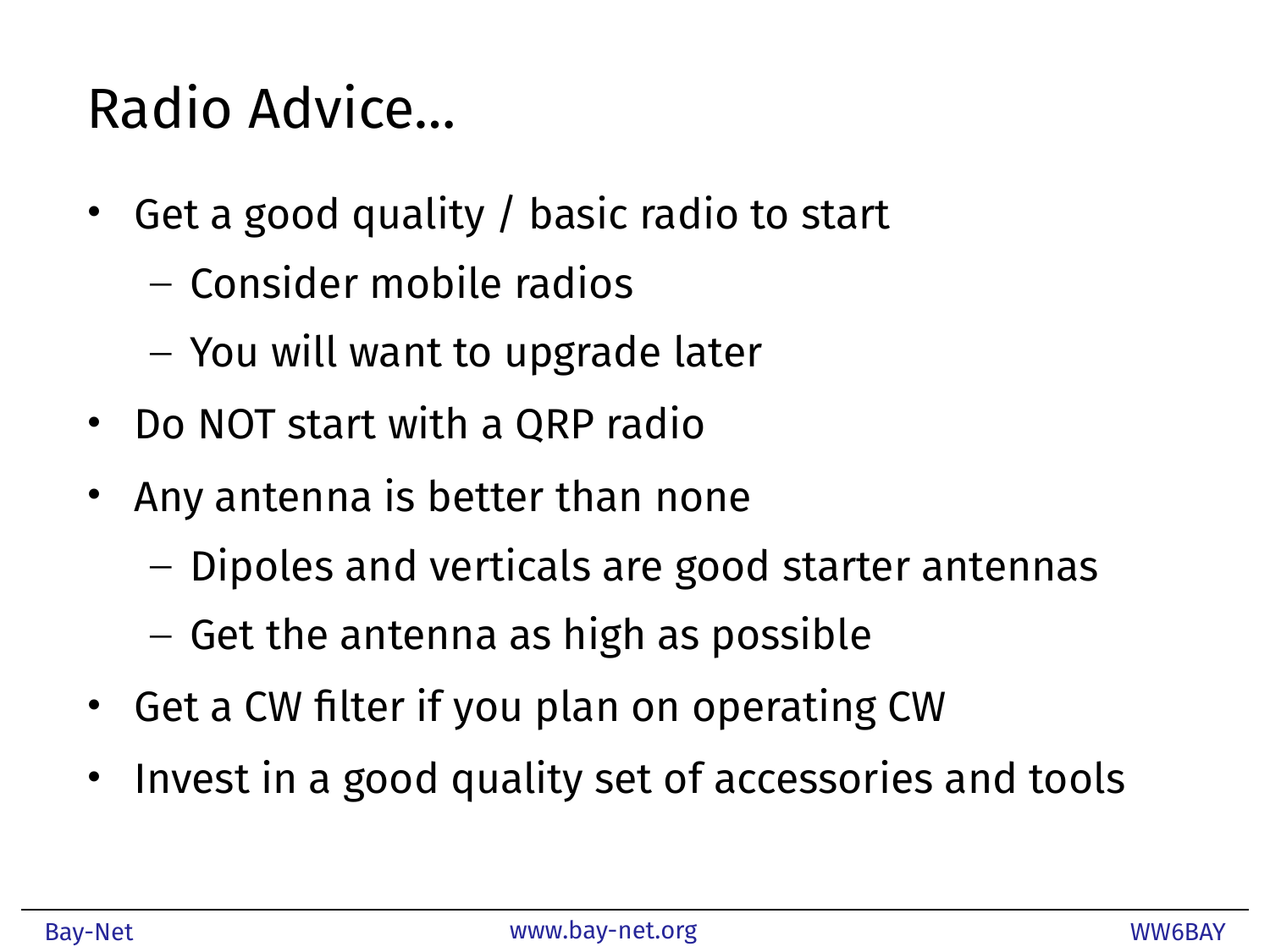

# Radio Advice…
Get a good quality / basic radio to start
Consider mobile radios
You will want to upgrade later
Do NOT start with a QRP radio
Any antenna is better than none
Dipoles and verticals are good starter antennas
Get the antenna as high as possible
Get a CW filter if you plan on operating CW
Invest in a good quality set of accessories and tools